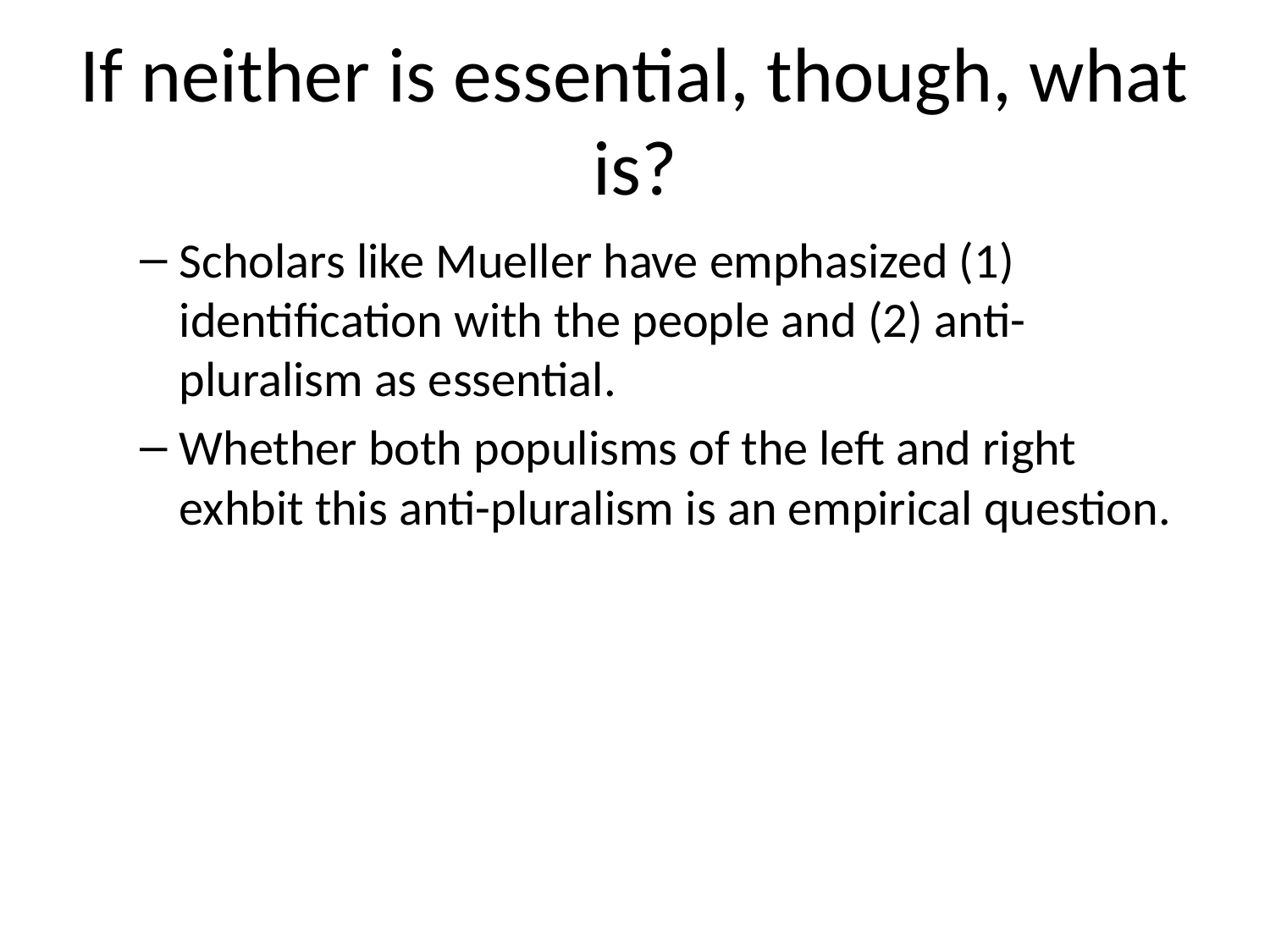

# If neither is essential, though, what is?
Scholars like Mueller have emphasized (1) identification with the people and (2) anti-pluralism as essential.
Whether both populisms of the left and right exhbit this anti-pluralism is an empirical question.